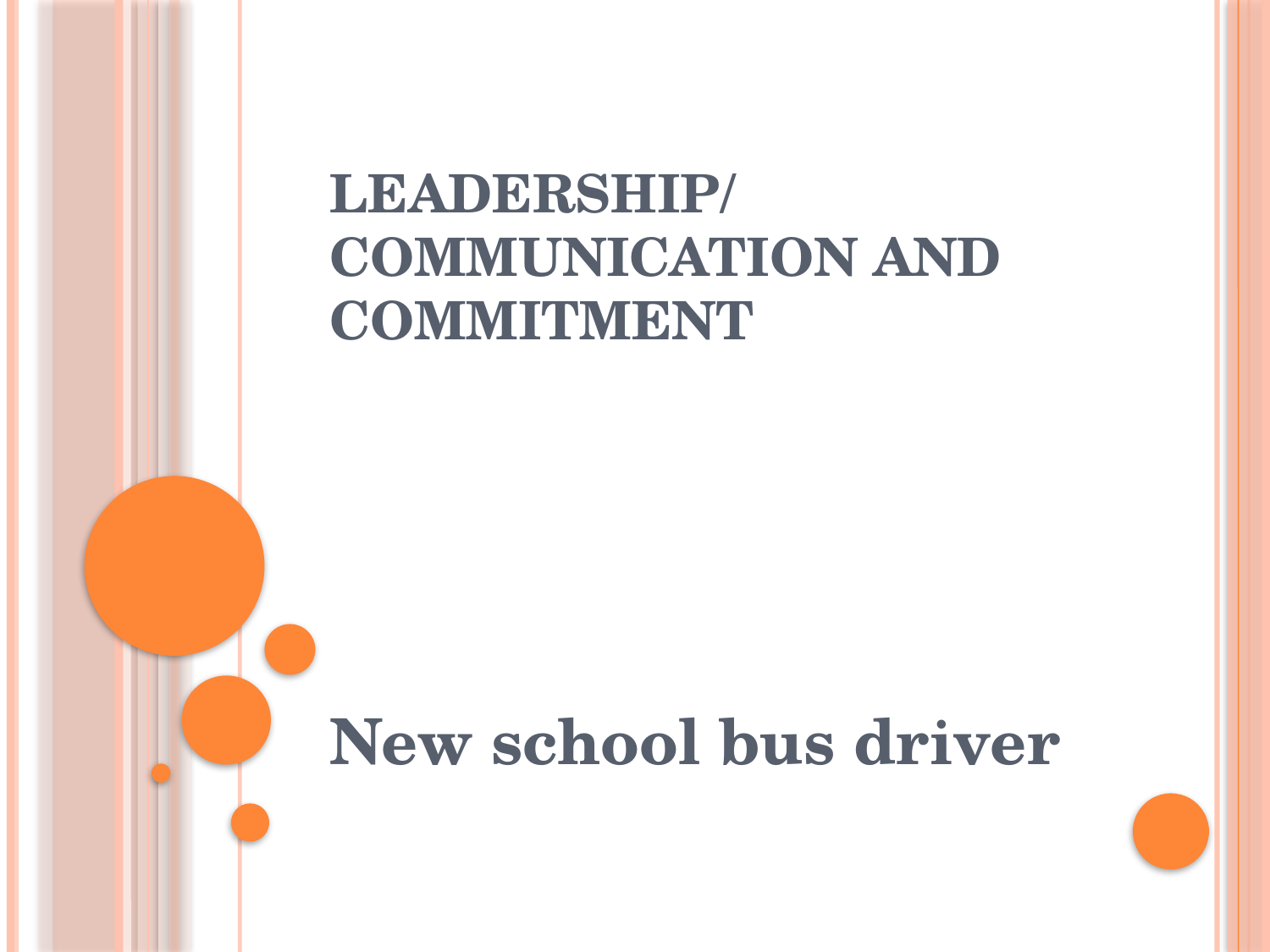

# Leadership/ communication and commitment
New school bus driver